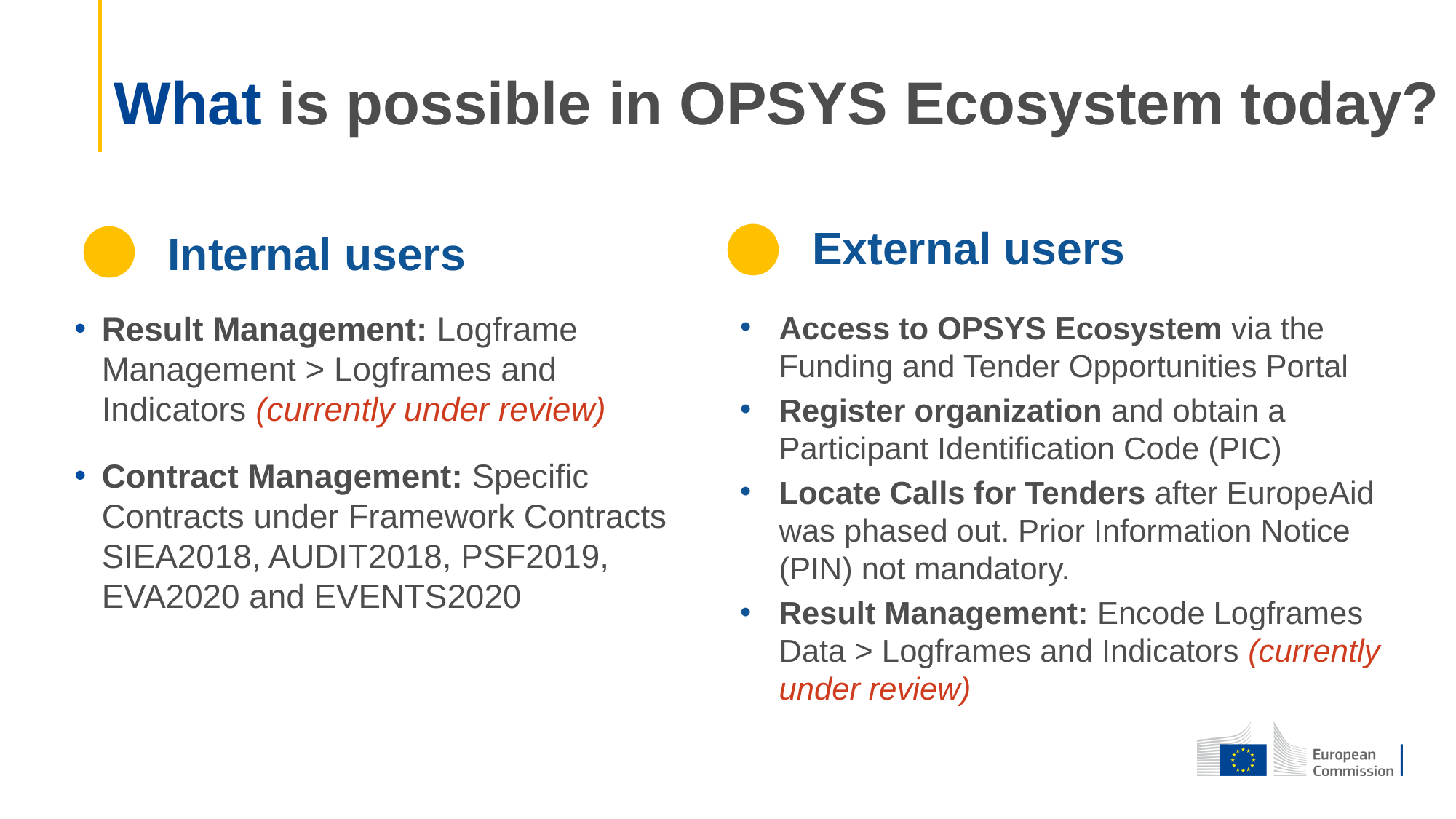

What is possible in OPSYS Ecosystem today?
External users
Internal users

Result Management: Logframe Management > Logframes and Indicators (currently under review)
Contract Management: Specific Contracts under Framework Contracts SIEA2018, AUDIT2018, PSF2019, EVA2020 and EVENTS2020
Access to OPSYS Ecosystem via the Funding and Tender Opportunities Portal
Register organization and obtain a Participant Identification Code (PIC)
Locate Calls for Tenders after EuropeAid was phased out. Prior Information Notice (PIN) not mandatory.
Result Management: Encode Logframes Data > Logframes and Indicators (currently under review)